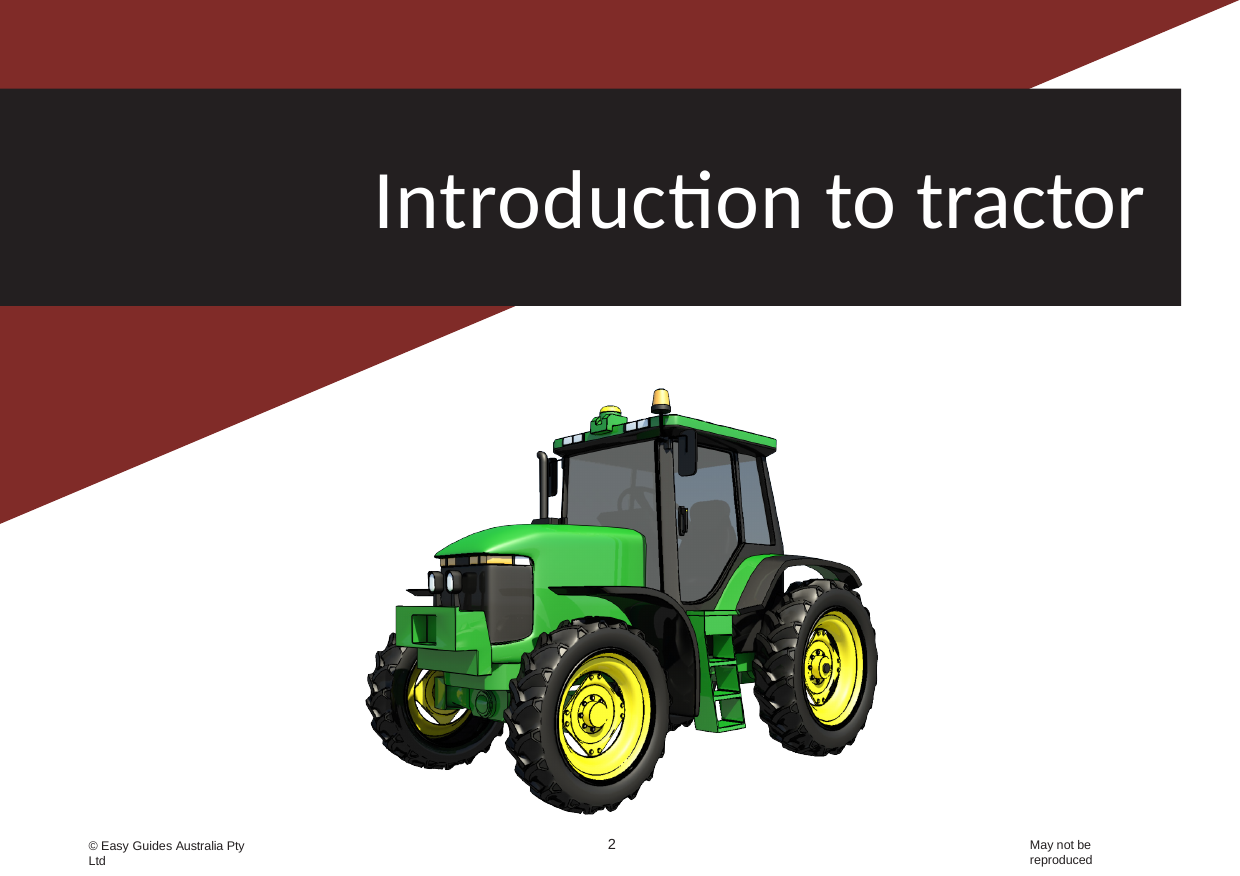

# Introduction to tractor

2
May not be reproduced
© Easy Guides Australia Pty Ltd